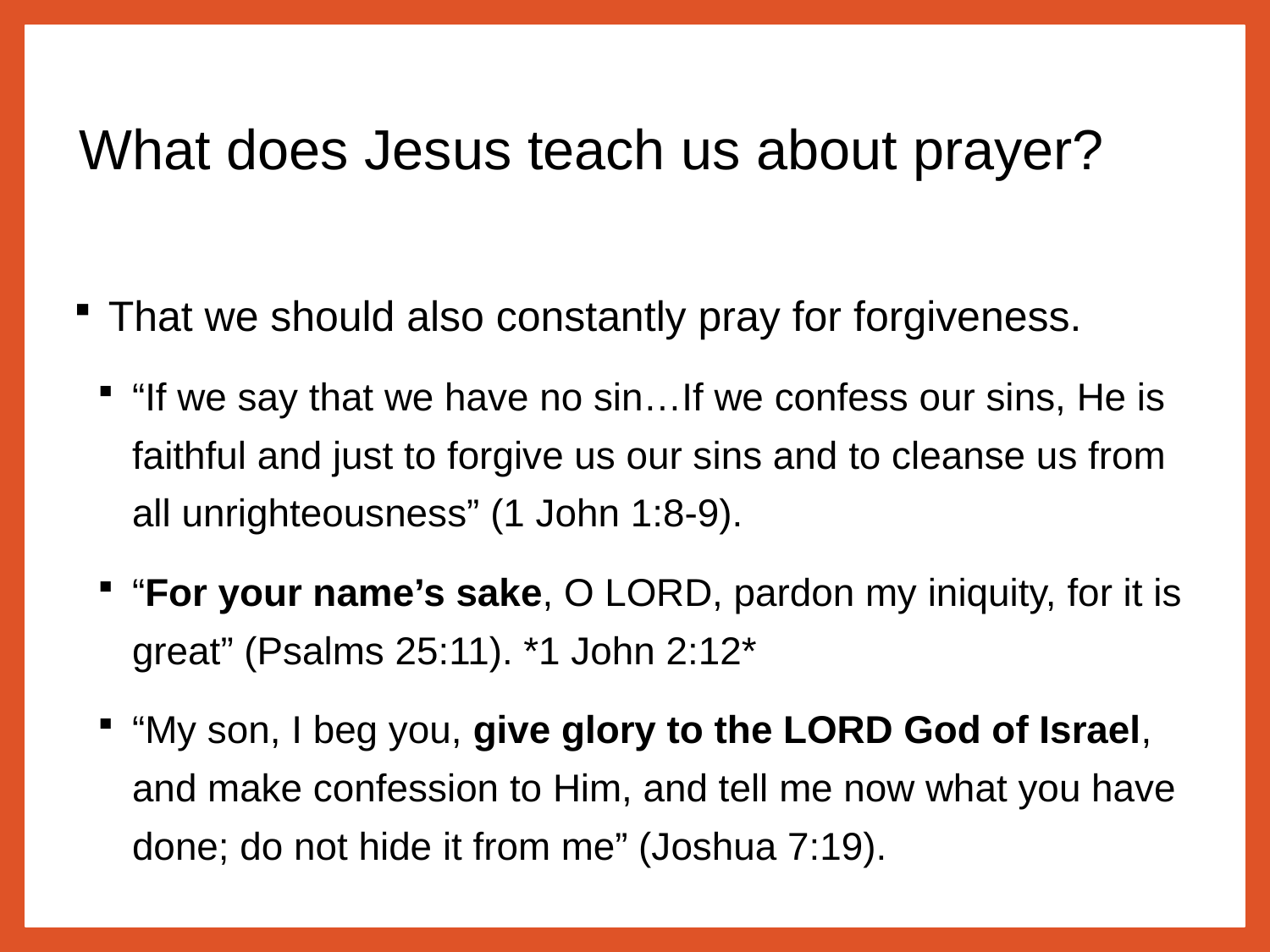

# What does Jesus teach us about prayer?
That we should also constantly pray for forgiveness.
“If we say that we have no sin…If we confess our sins, He is faithful and just to forgive us our sins and to cleanse us from all unrighteousness” (1 John 1:8-9).
“For your name’s sake, O LORD, pardon my iniquity, for it is great” (Psalms 25:11). *1 John 2:12*
“My son, I beg you, give glory to the LORD God of Israel, and make confession to Him, and tell me now what you have done; do not hide it from me” (Joshua 7:19).